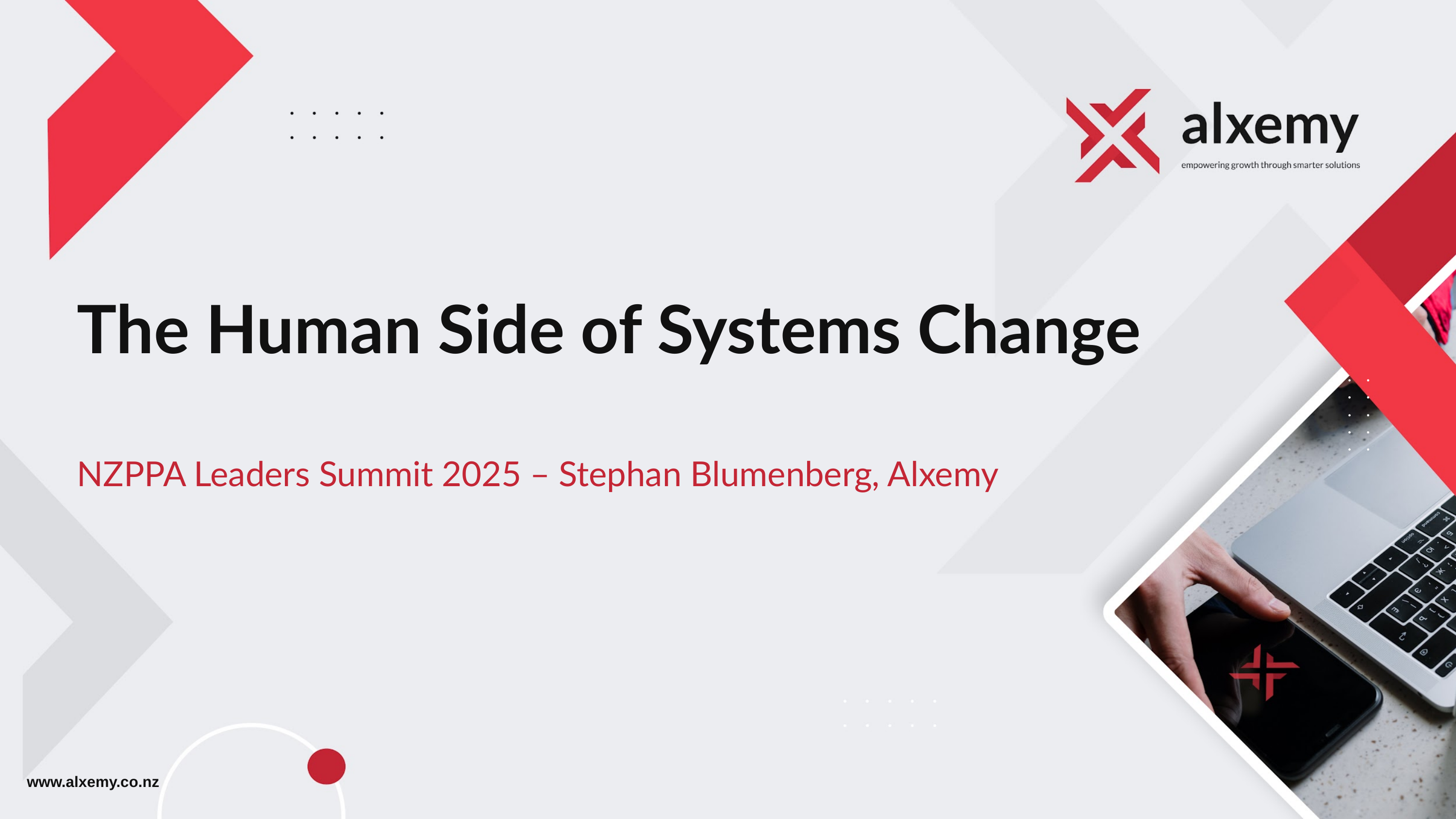

The Human Side of Systems Change
NZPPA Leaders Summit 2025 – Stephan Blumenberg, Alxemy